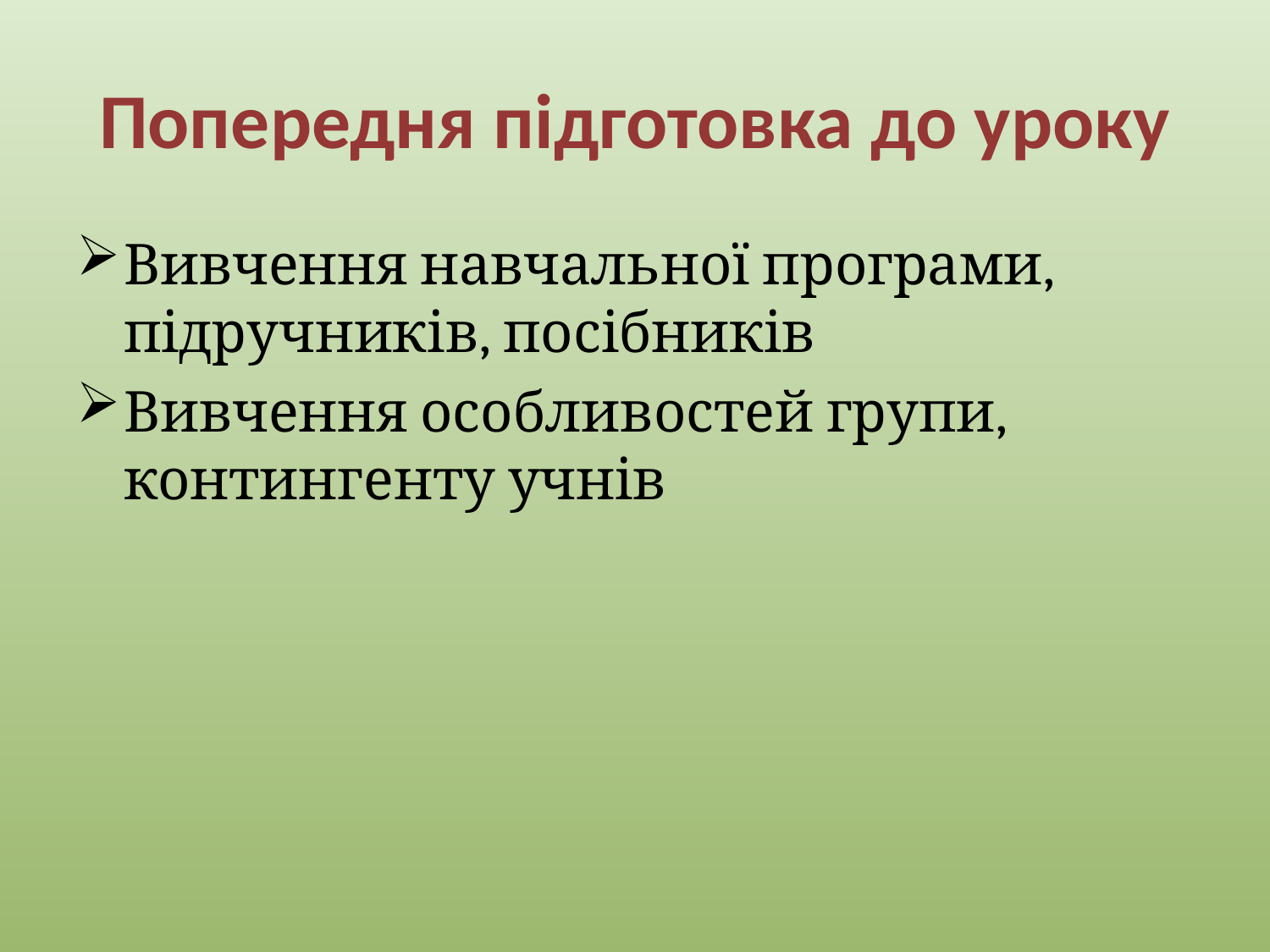

# Попередня підготовка до уроку
Вивчення навчальної програми, підручників, посібників
Вивчення особливостей групи, контингенту учнів